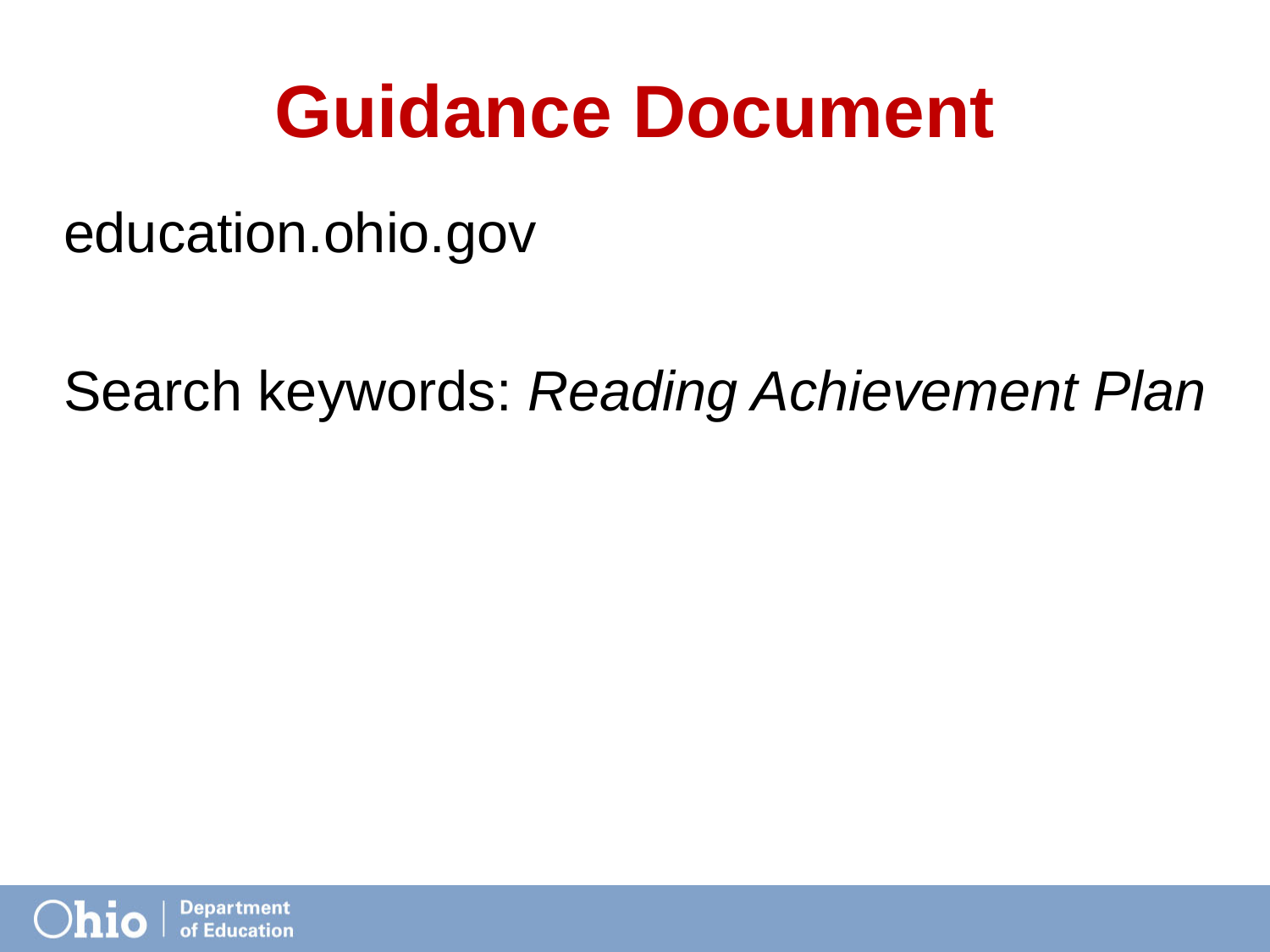

# Guidance Document
education.ohio.gov

Search keywords: Reading Achievement Plan